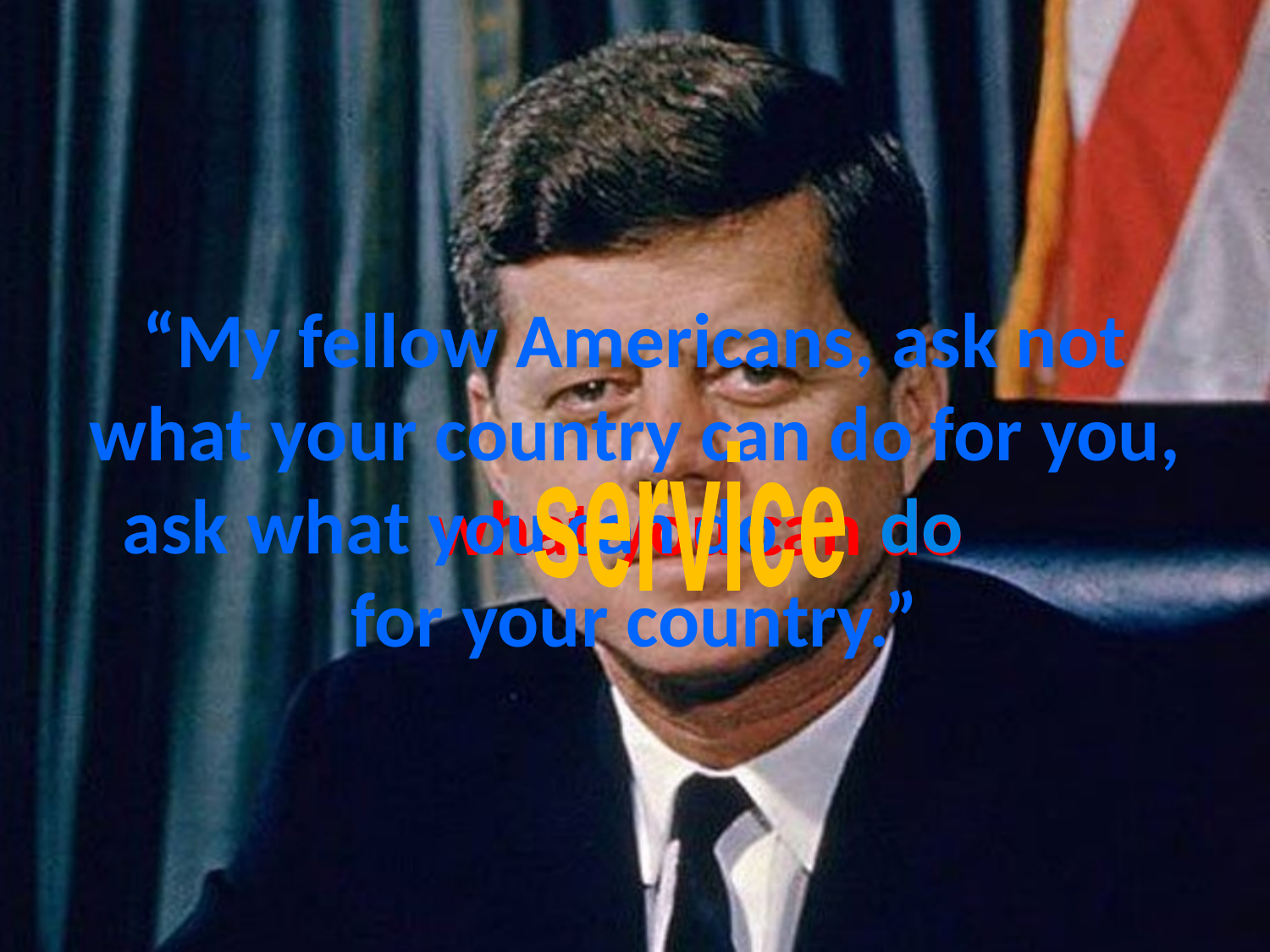

# “My fellow Americans, ask not what your country can do for you, ask what you can do                      for your country.”
service
what you can do
do